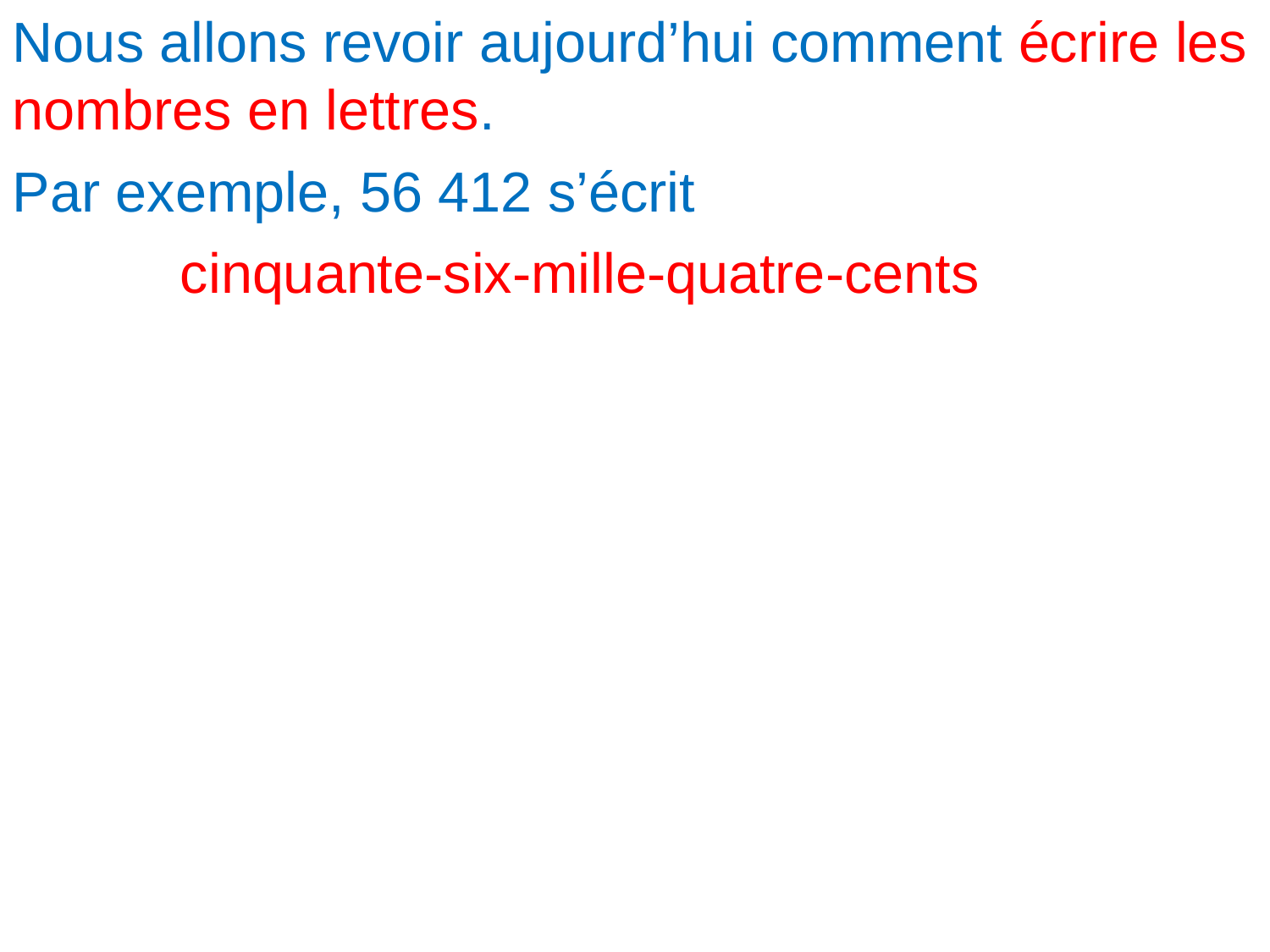

Nous allons revoir aujourd’hui comment écrire les nombres en lettres.
Par exemple, 56 412 s’écrit
cinquante-six-mille-quatre-cents